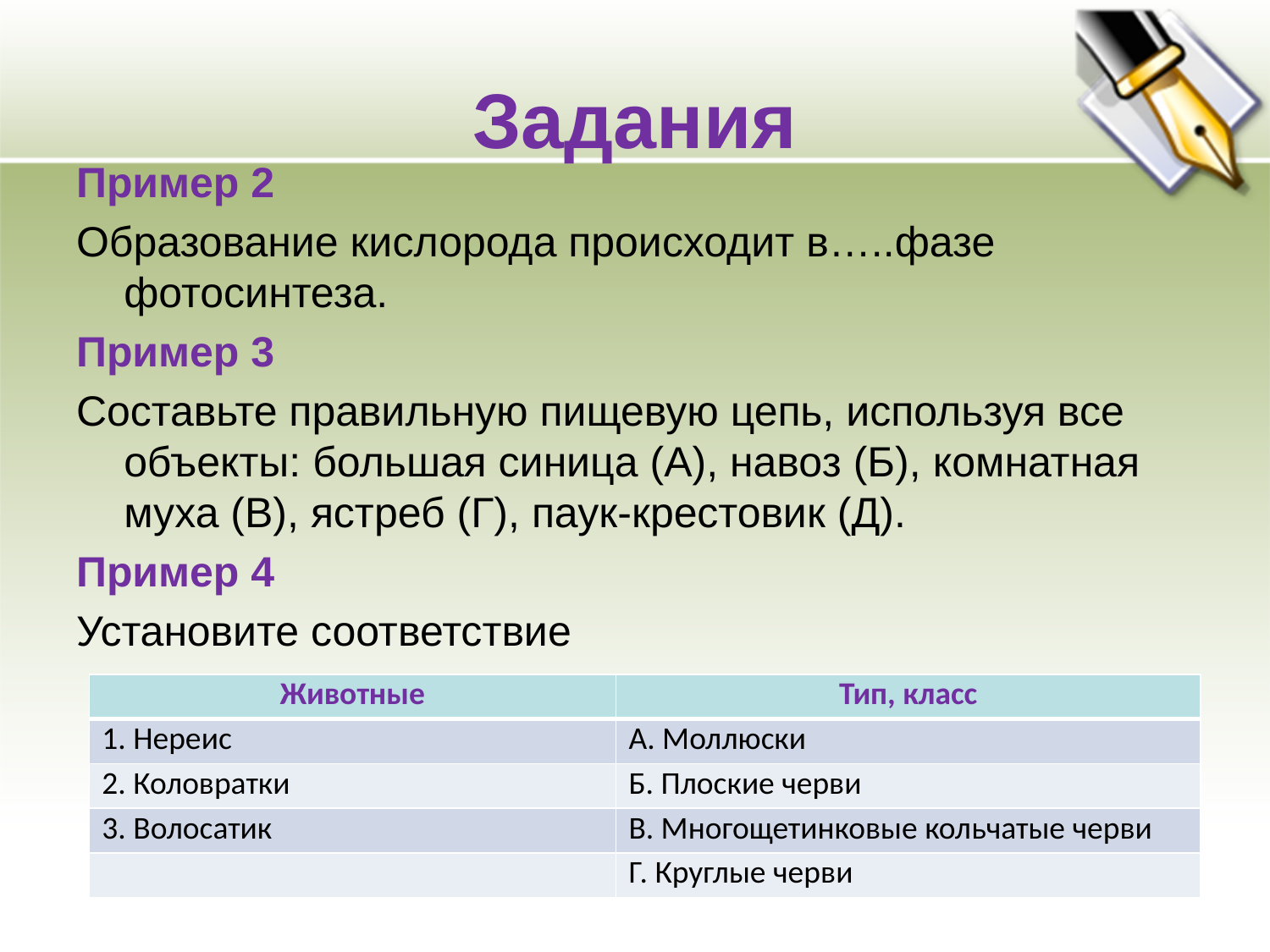

# Задания
Пример 2
Образование кислорода происходит в…..фазе фотосинтеза.
Пример 3
Составьте правильную пищевую цепь, используя все объекты: большая синица (А), навоз (Б), комнатная муха (В), ястреб (Г), паук-крестовик (Д).
Пример 4
Установите соответствие

| Животные | Тип, класс |
| --- | --- |
| 1. Нереис | А. Моллюски |
| 2. Коловратки | Б. Плоские черви |
| 3. Волосатик | В. Многощетинковые кольчатые черви |
|  | Г. Круглые черви |